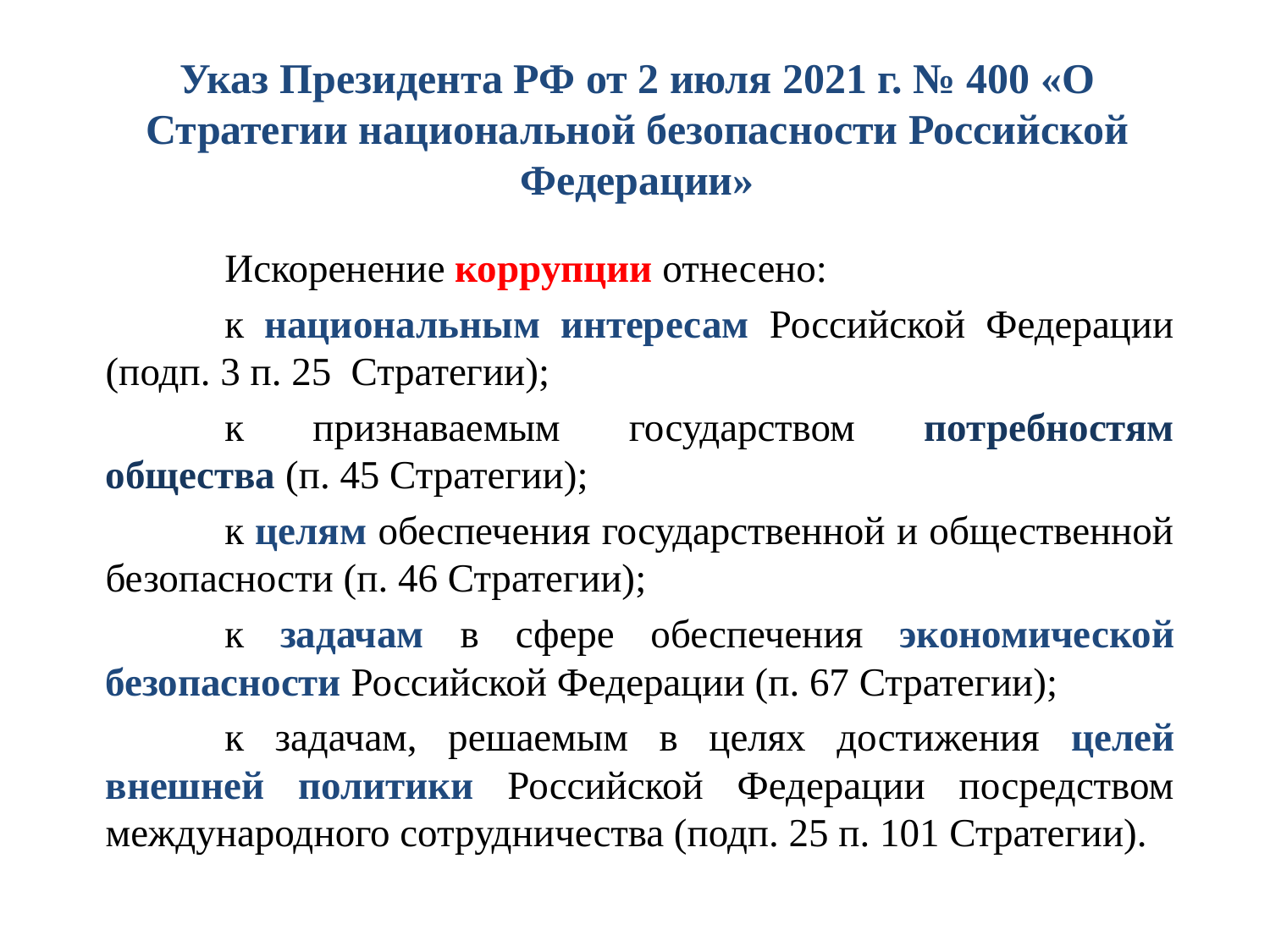

Указ Президента РФ от 2 июля 2021 г. № 400 «О Стратегии национальной безопасности Российской Федерации»
	Искоренение коррупции отнесено:
	к национальным интересам Российской Федерации (подп. 3 п. 25  Стратегии);
	к признаваемым государством потребностям общества (п. 45 Стратегии);
	к целям обеспечения государственной и общественной безопасности (п. 46 Стратегии);
	к задачам в сфере обеспечения экономической безопасности Российской Федерации (п. 67 Стратегии);
	к задачам, решаемым в целях достижения целей внешней политики Российской Федерации посредством международного сотрудничества (подп. 25 п. 101 Стратегии).